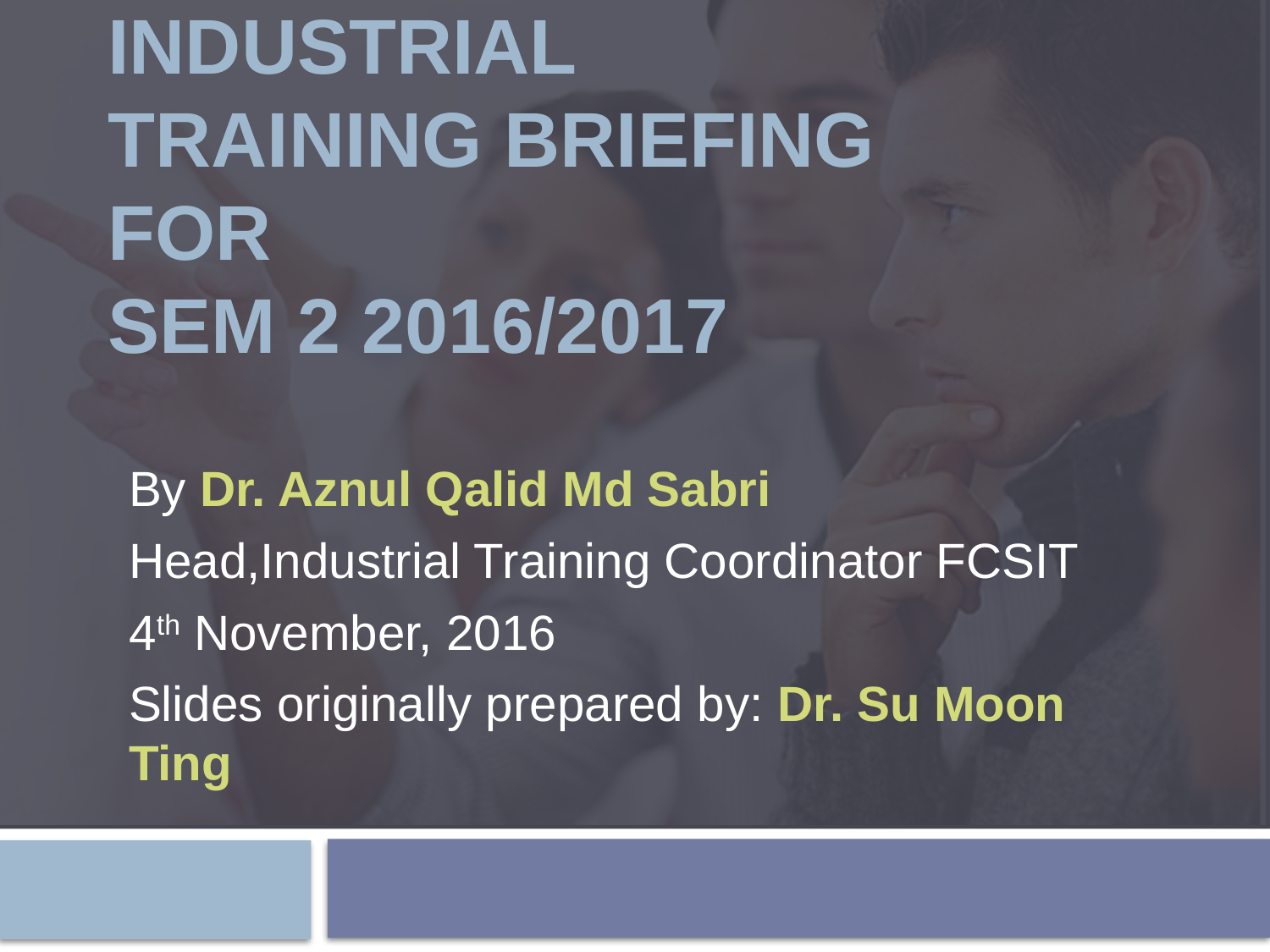

# Industrial Training Briefing for Sem 2 2016/2017
By Dr. Aznul Qalid Md Sabri
Head,Industrial Training Coordinator FCSIT
4th November, 2016
Slides originally prepared by: Dr. Su Moon Ting